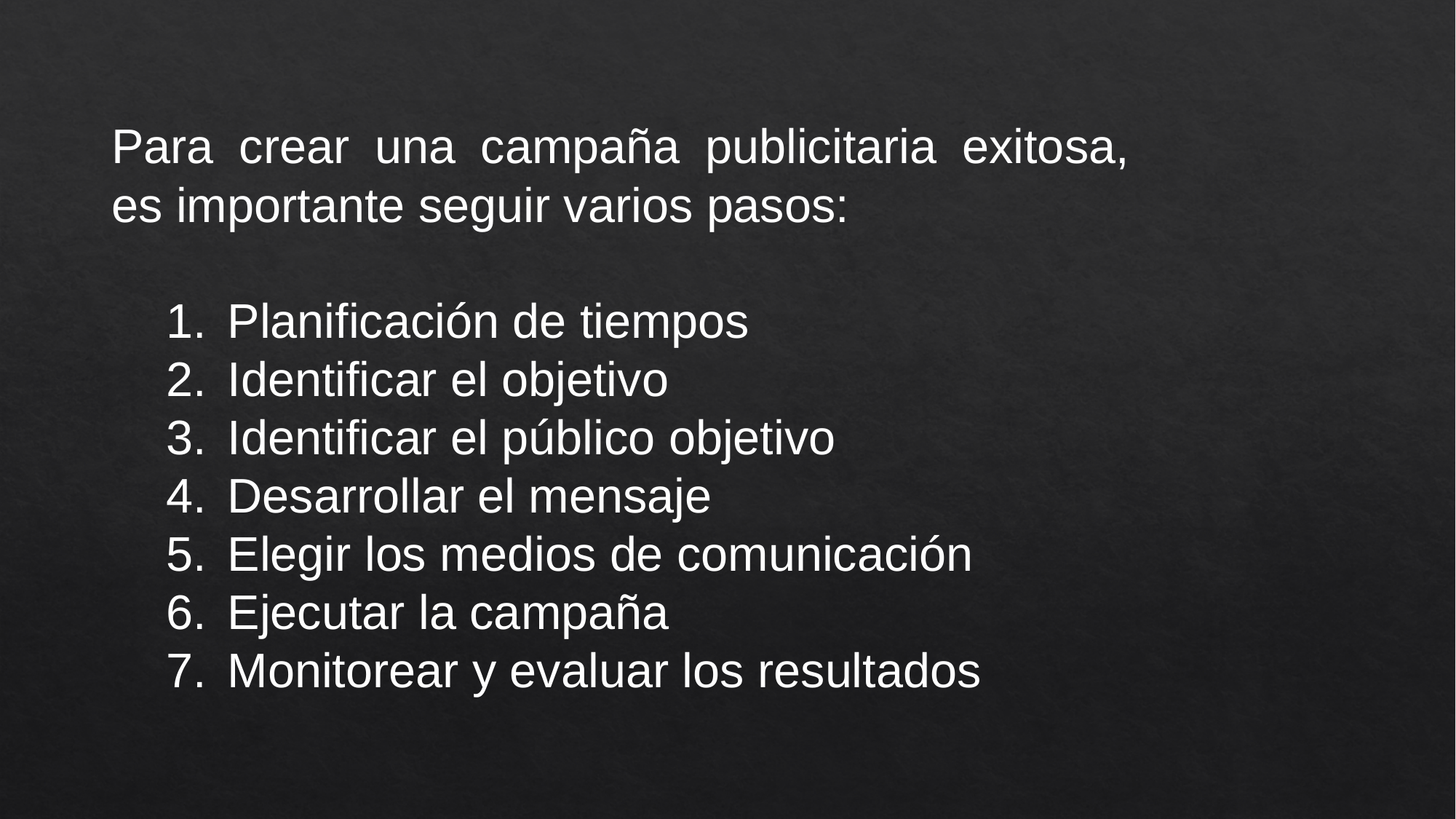

Para crear una campaña publicitaria exitosa, es importante seguir varios pasos:

Planificación de tiempos
Identificar el objetivo
Identificar el público objetivo
Desarrollar el mensaje
Elegir los medios de comunicación
Ejecutar la campaña
Monitorear y evaluar los resultados